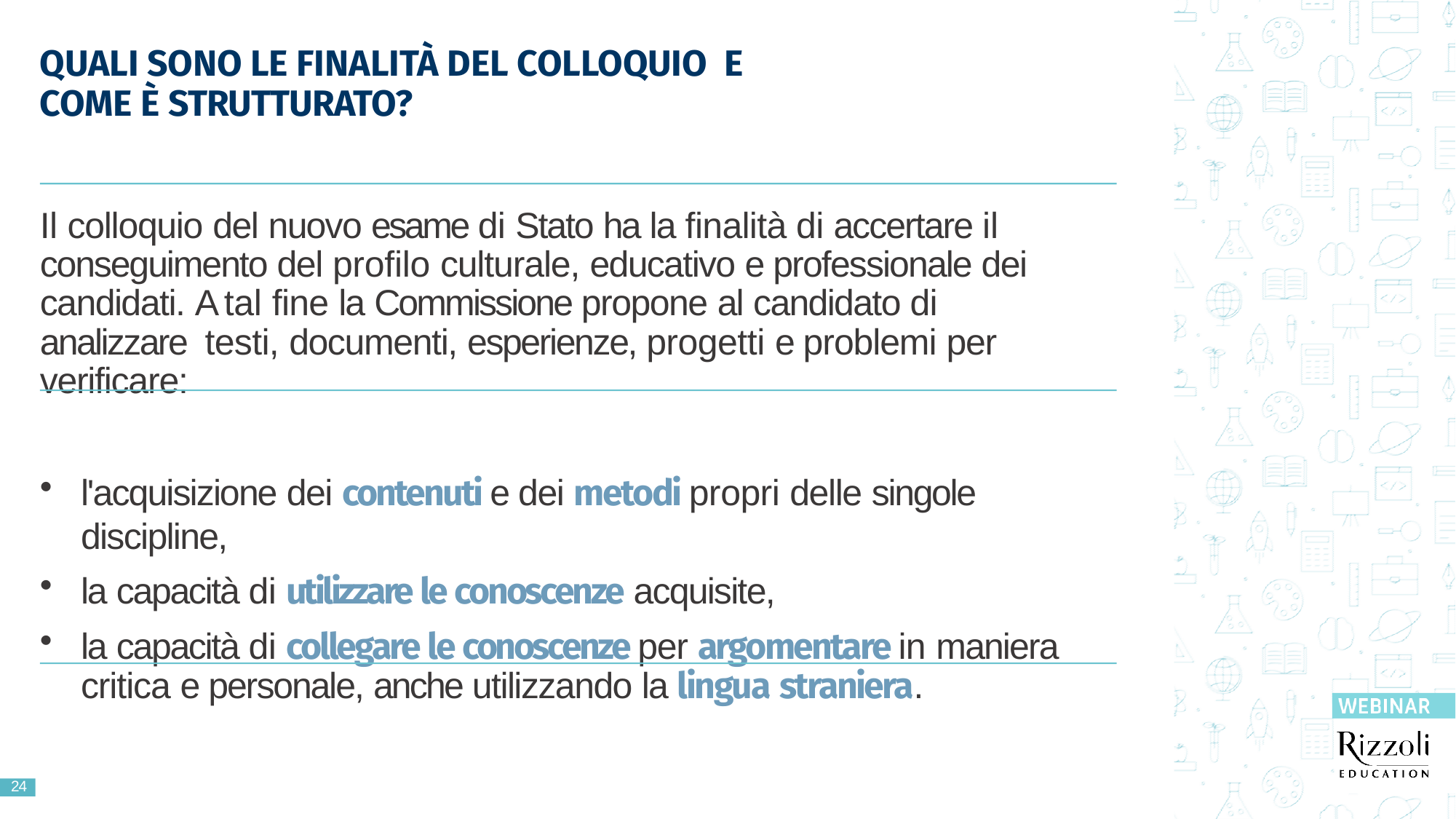

# QUALI SONO LE FINALITÀ DEL COLLOQUIO  E COME È STRUTTURATO?

Il colloquio del nuovo esame di Stato ha la finalità di accertare il  conseguimento del profilo culturale, educativo e professionale dei  candidati. A tal fine la Commissione propone al candidato di analizzare  testi, documenti, esperienze, progetti e problemi per verificare:

l'acquisizione dei contenuti e dei metodi propri delle singole discipline,
la capacità di utilizzare le conoscenze acquisite,
la capacità di collegare le conoscenze per argomentare in maniera  critica e personale, anche utilizzando la lingua straniera.

24